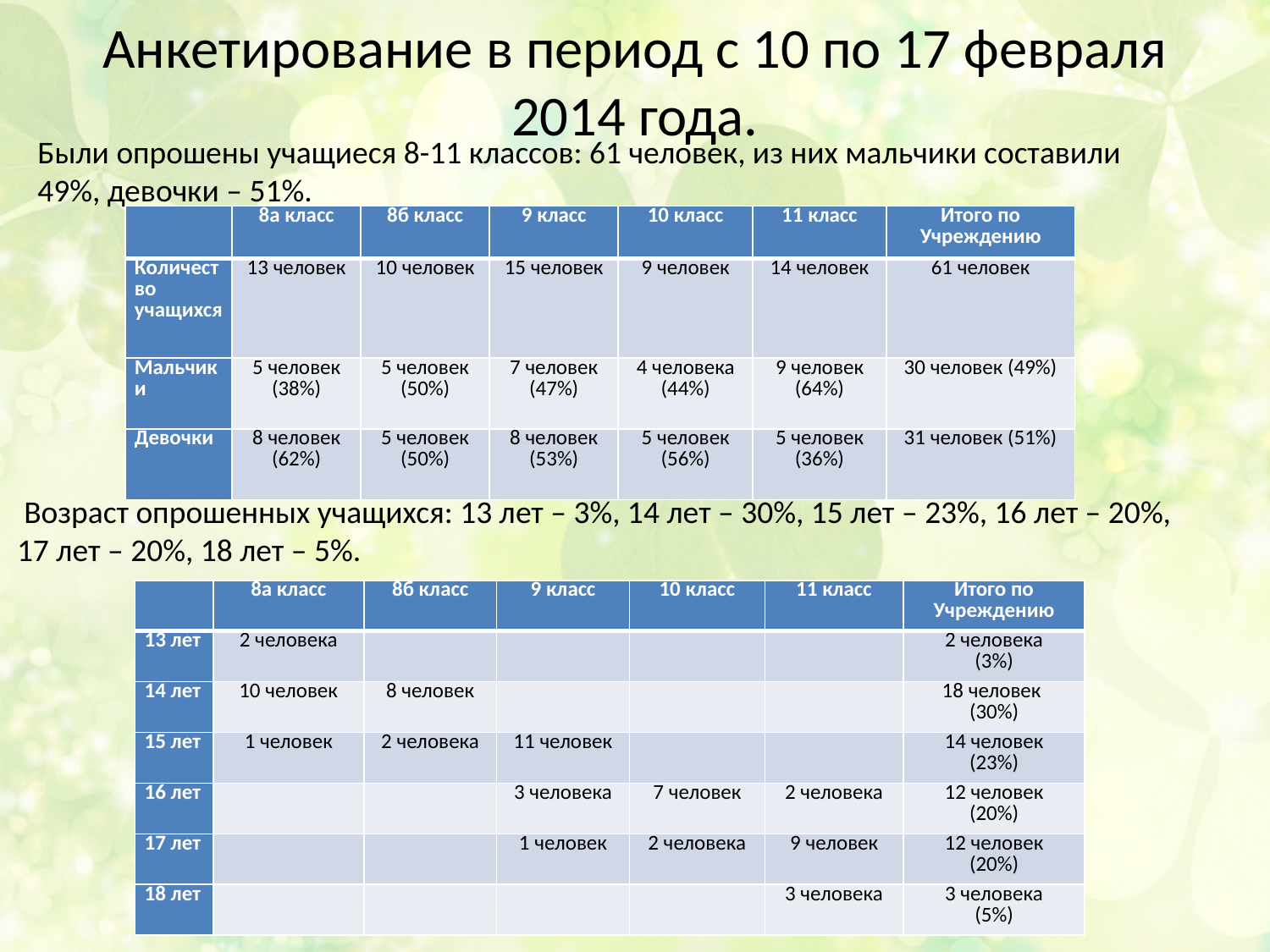

# Анкетирование в период с 10 по 17 февраля 2014 года.
Были опрошены учащиеся 8-11 классов: 61 человек, из них мальчики составили 49%, девочки – 51%.

|  | 8а класс | 8б класс | 9 класс | 10 класс | 11 класс | Итого по Учреждению |
| --- | --- | --- | --- | --- | --- | --- |
| Количество учащихся | 13 человек | 10 человек | 15 человек | 9 человек | 14 человек | 61 человек |
| Мальчики | 5 человек (38%) | 5 человек (50%) | 7 человек (47%) | 4 человека (44%) | 9 человек (64%) | 30 человек (49%) |
| Девочки | 8 человек (62%) | 5 человек (50%) | 8 человек (53%) | 5 человек (56%) | 5 человек (36%) | 31 человек (51%) |
 Возраст опрошенных учащихся: 13 лет – 3%, 14 лет – 30%, 15 лет – 23%, 16 лет – 20%, 17 лет – 20%, 18 лет – 5%.
|  | 8а класс | 8б класс | 9 класс | 10 класс | 11 класс | Итого по Учреждению |
| --- | --- | --- | --- | --- | --- | --- |
| 13 лет | 2 человека |  |  |  |  | 2 человека (3%) |
| 14 лет | 10 человек | 8 человек |  |  |  | 18 человек (30%) |
| 15 лет | 1 человек | 2 человека | 11 человек |  |  | 14 человек (23%) |
| 16 лет |  |  | 3 человека | 7 человек | 2 человека | 12 человек (20%) |
| 17 лет |  |  | 1 человек | 2 человека | 9 человек | 12 человек (20%) |
| 18 лет |  |  |  |  | 3 человека | 3 человека (5%) |